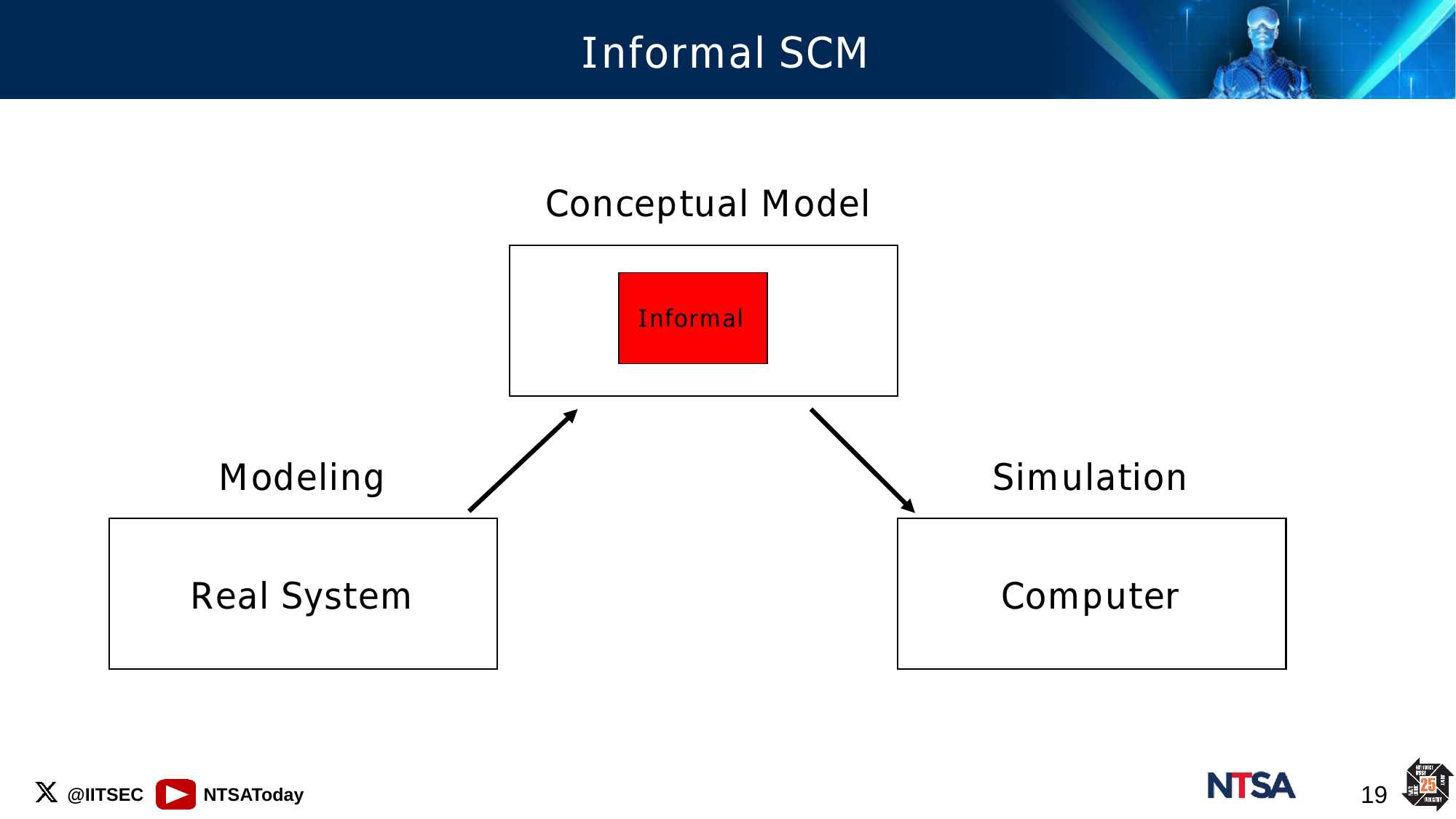

# Informal SCM
Conceptual Model

Informal

Modeling
Simulation
Real System
Computer
19